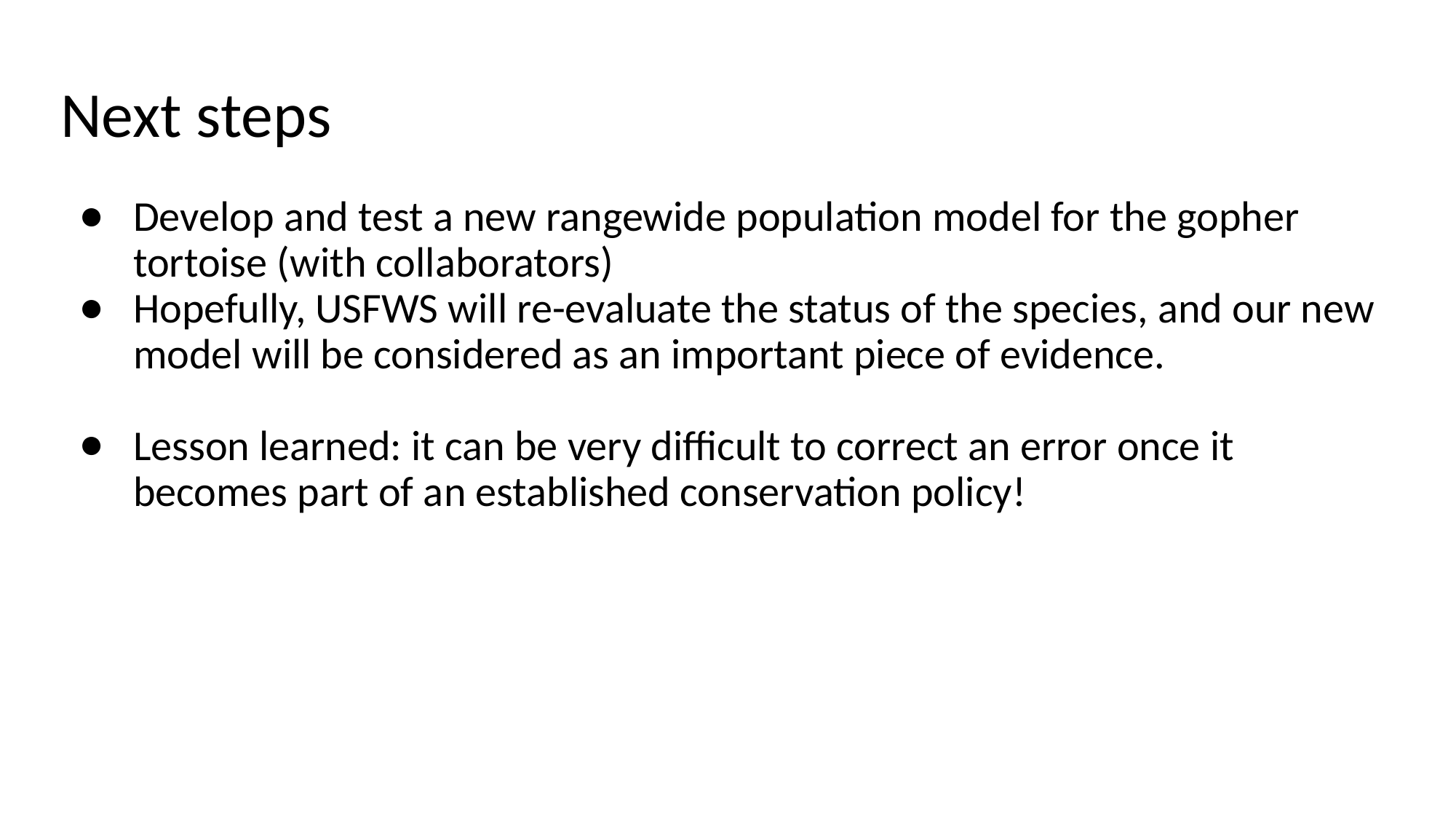

# Next steps
Develop and test a new rangewide population model for the gopher tortoise (with collaborators)
Hopefully, USFWS will re-evaluate the status of the species, and our new model will be considered as an important piece of evidence.

Lesson learned: it can be very difficult to correct an error once it becomes part of an established conservation policy!